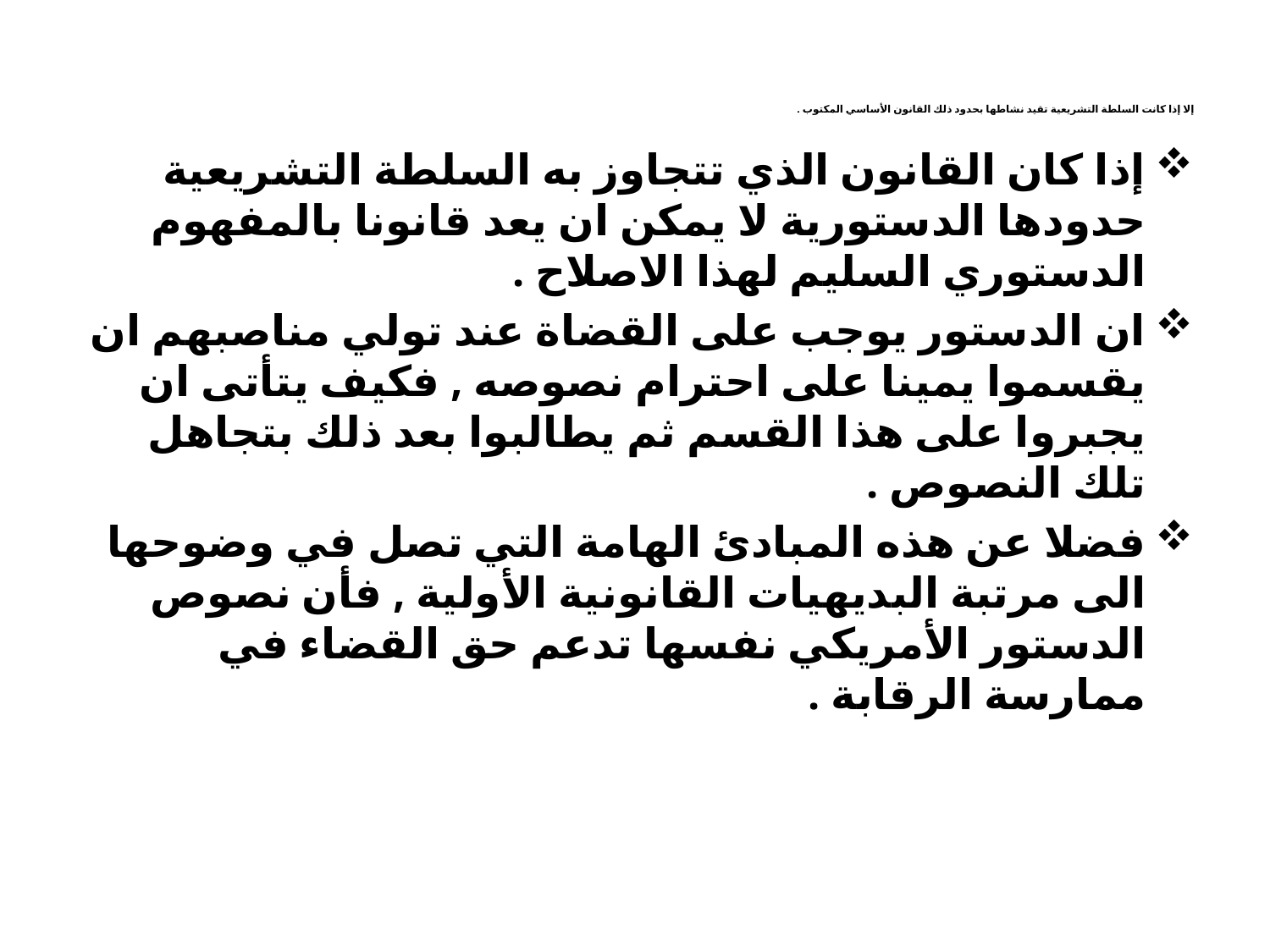

# إلا إذا كانت السلطة التشريعية تقيد نشاطها بحدود ذلك القانون الأساسي المكتوب .
إذا كان القانون الذي تتجاوز به السلطة التشريعية حدودها الدستورية لا يمكن ان يعد قانونا بالمفهوم الدستوري السليم لهذا الاصلاح .
ان الدستور يوجب على القضاة عند تولي مناصبهم ان يقسموا يمينا على احترام نصوصه , فكيف يتأتى ان يجبروا على هذا القسم ثم يطالبوا بعد ذلك بتجاهل تلك النصوص .
فضلا عن هذه المبادئ الهامة التي تصل في وضوحها الى مرتبة البديهيات القانونية الأولية , فأن نصوص الدستور الأمريكي نفسها تدعم حق القضاء في ممارسة الرقابة .